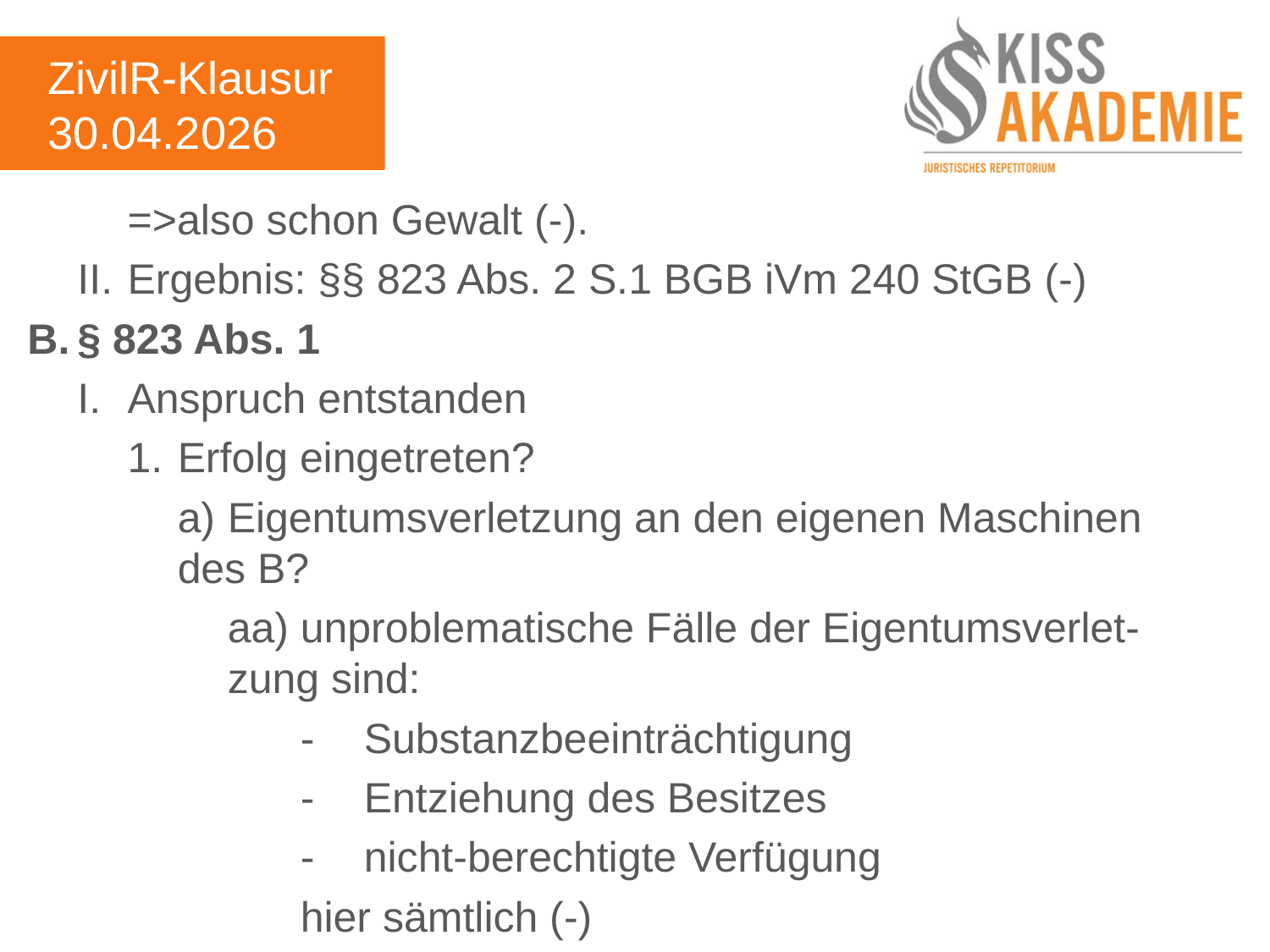

ZivilR-Klausur
30.04.2026
		=>also schon Gewalt (-).
	II.	Ergebnis: §§ 823 Abs. 2 S.1 BGB iVm 240 StGB (-)
B.	§ 823 Abs. 1
	I.	Anspruch entstanden
		1.	Erfolg eingetreten?
			a)	Eigentumsverletzung an den eigenen Maschinen				des B?
				aa)	unproblematische Fälle der Eigentumsverlet-					zung sind:
					-	Substanzbeeinträchtigung
					-	Entziehung des Besitzes
					-	nicht-berechtigte Verfügung
					hier sämtlich (-)